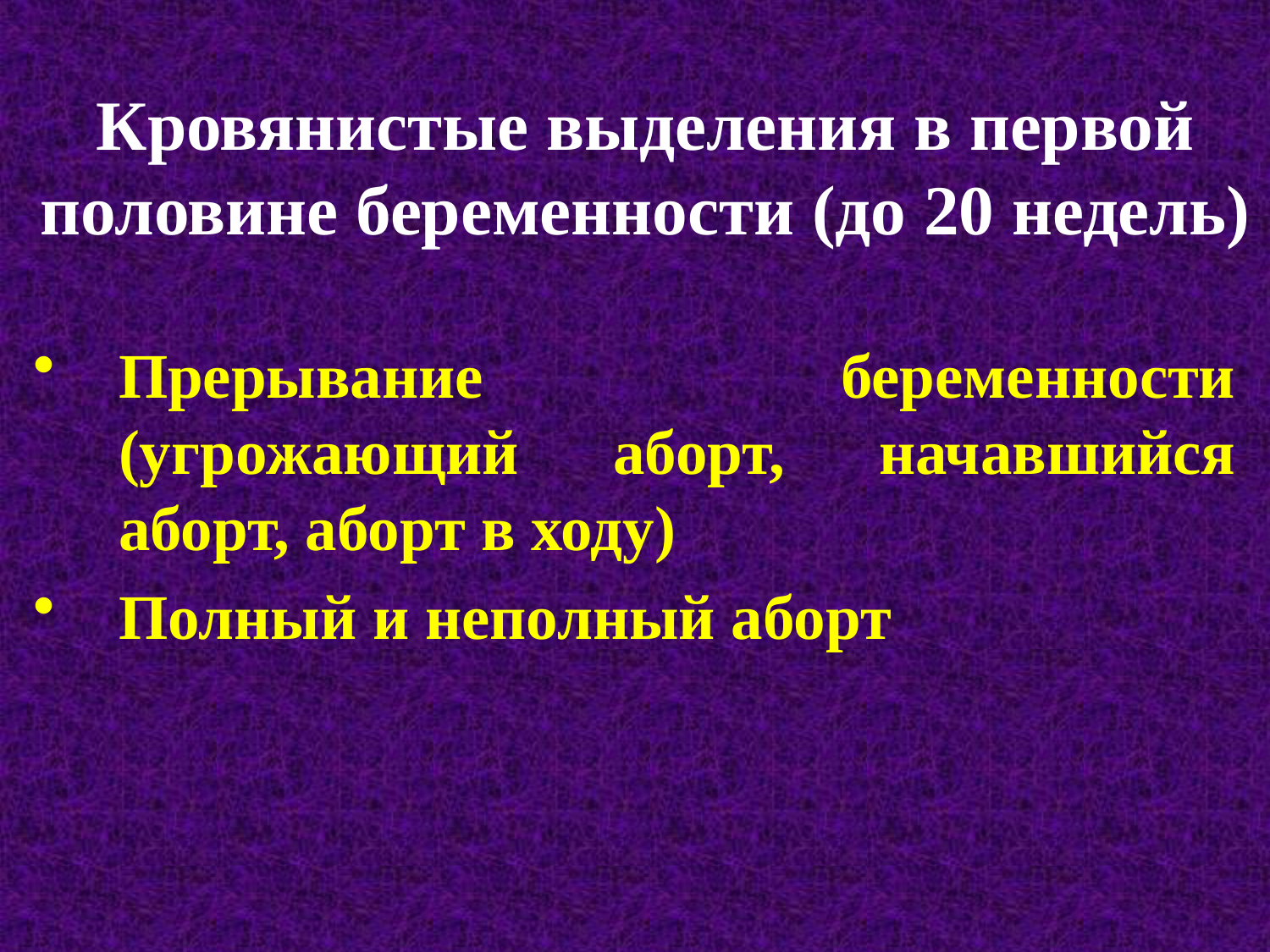

# Кровянистые выделения в первой половине беременности (до 20 недель)
Прерывание беременности (угрожающий аборт, начавшийся аборт, аборт в ходу)
Полный и неполный аборт